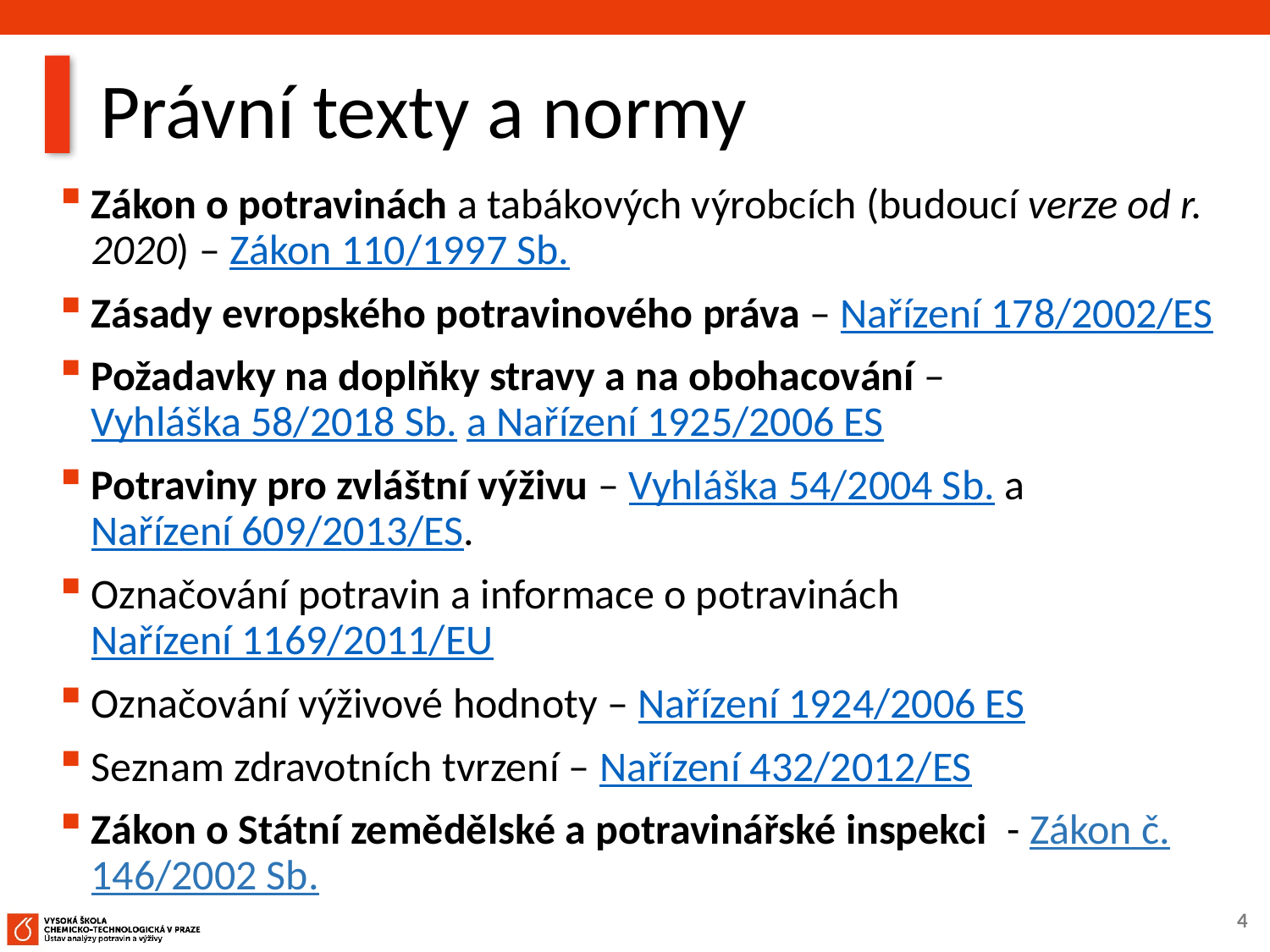

# Právní texty a normy
Zákon o potravinách a tabákových výrobcích (budoucí verze od r. 2020) – Zákon 110/1997 Sb.
Zásady evropského potravinového práva – Nařízení 178/2002/ES
Požadavky na doplňky stravy a na obohacování – Vyhláška 58/2018 Sb. a Nařízení 1925/2006 ES
Potraviny pro zvláštní výživu – Vyhláška 54/2004 Sb. a Nařízení 609/2013/ES.
Označování potravin a informace o potravinách Nařízení 1169/2011/EU
Označování výživové hodnoty – Nařízení 1924/2006 ES
Seznam zdravotních tvrzení – Nařízení 432/2012/ES
Zákon o Státní zemědělské a potravinářské inspekci  - Zákon č. 146/2002 Sb.